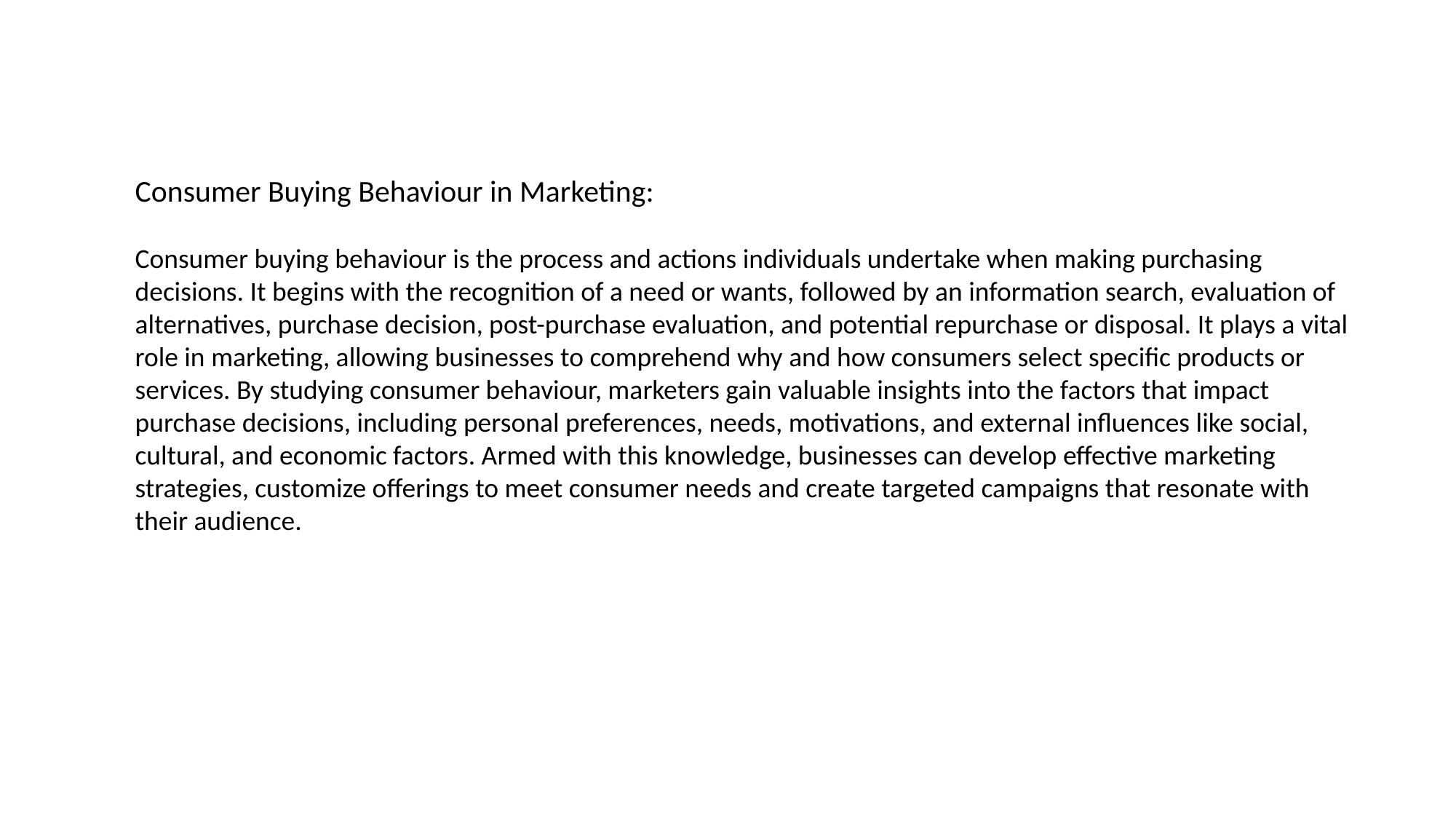

Consumer Buying Behaviour in Marketing:

Consumer buying behaviour is the process and actions individuals undertake when making purchasing decisions. It begins with the recognition of a need or wants, followed by an information search, evaluation of alternatives, purchase decision, post-purchase evaluation, and potential repurchase or disposal. It plays a vital role in marketing, allowing businesses to comprehend why and how consumers select specific products or services. By studying consumer behaviour, marketers gain valuable insights into the factors that impact purchase decisions, including personal preferences, needs, motivations, and external influences like social, cultural, and economic factors. Armed with this knowledge, businesses can develop effective marketing strategies, customize offerings to meet consumer needs and create targeted campaigns that resonate with their audience.